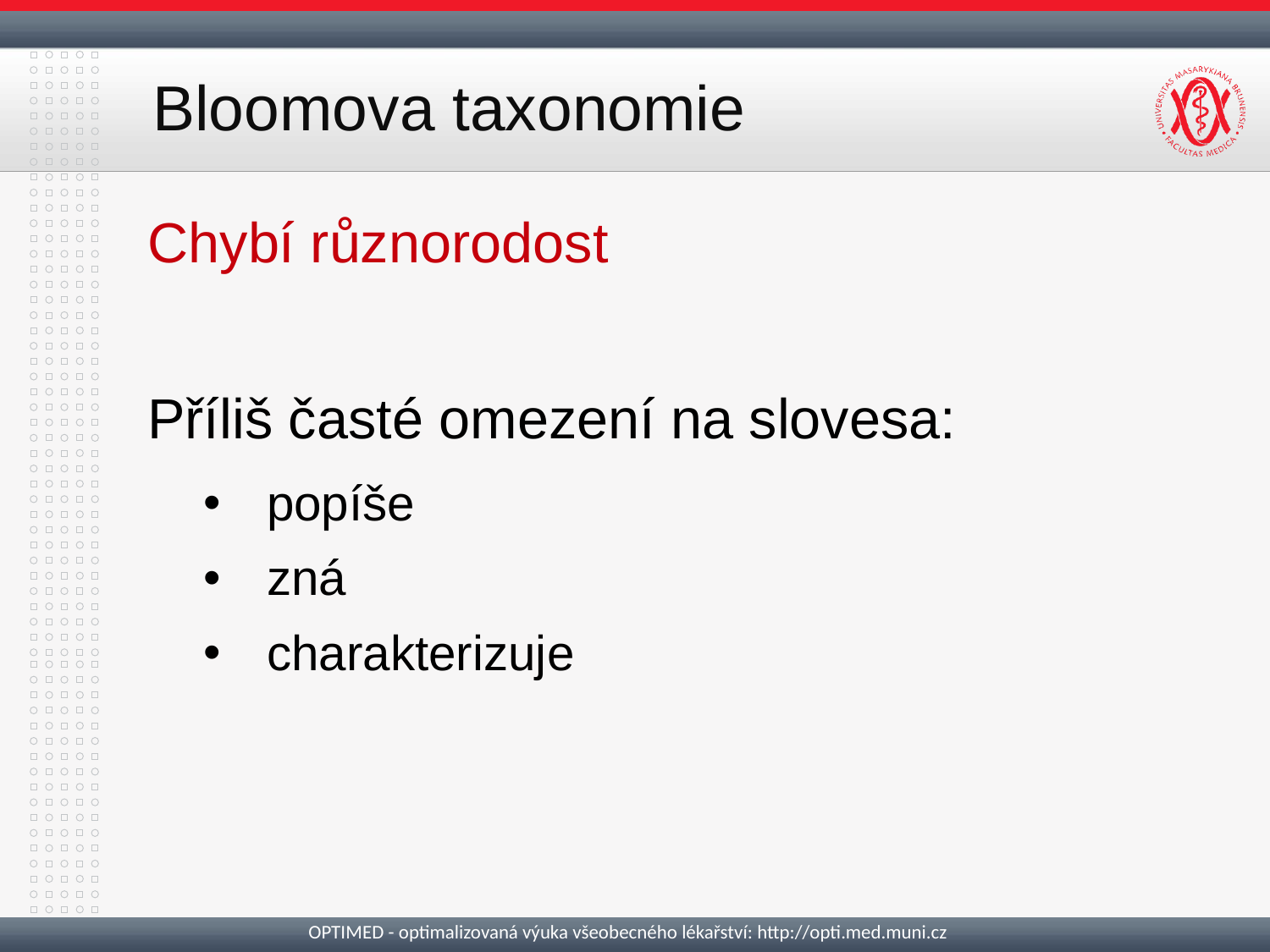

# Bloomova taxonomie
Chybí různorodost

Příliš časté omezení na slovesa:
popíše
zná
charakterizuje
OPTIMED - optimalizovaná výuka všeobecného lékařství: http://opti.med.muni.cz